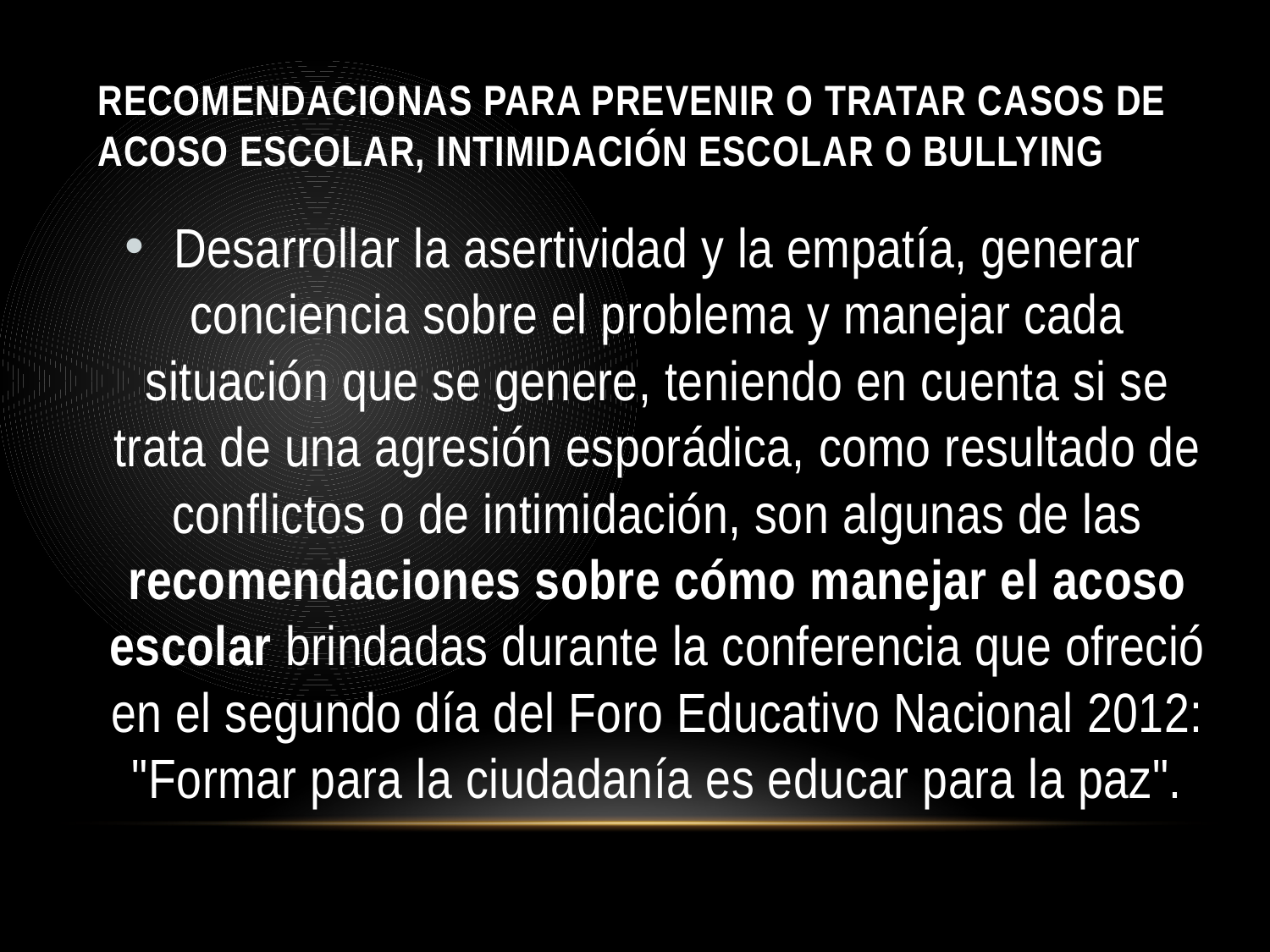

# RECOMENDACIONAS PARA PREVENIR O TRATAR CASOS DE ACOSO ESCOLAR, INTIMIDACIÓN ESCOLAR O BULLYING
Desarrollar la asertividad y la empatía, generar conciencia sobre el problema y manejar cada situación que se genere, teniendo en cuenta si se trata de una agresión esporádica, como resultado de conflictos o de intimidación, son algunas de las recomendaciones sobre cómo manejar el acoso escolar brindadas durante la conferencia que ofreció en el segundo día del Foro Educativo Nacional 2012: "Formar para la ciudadanía es educar para la paz".